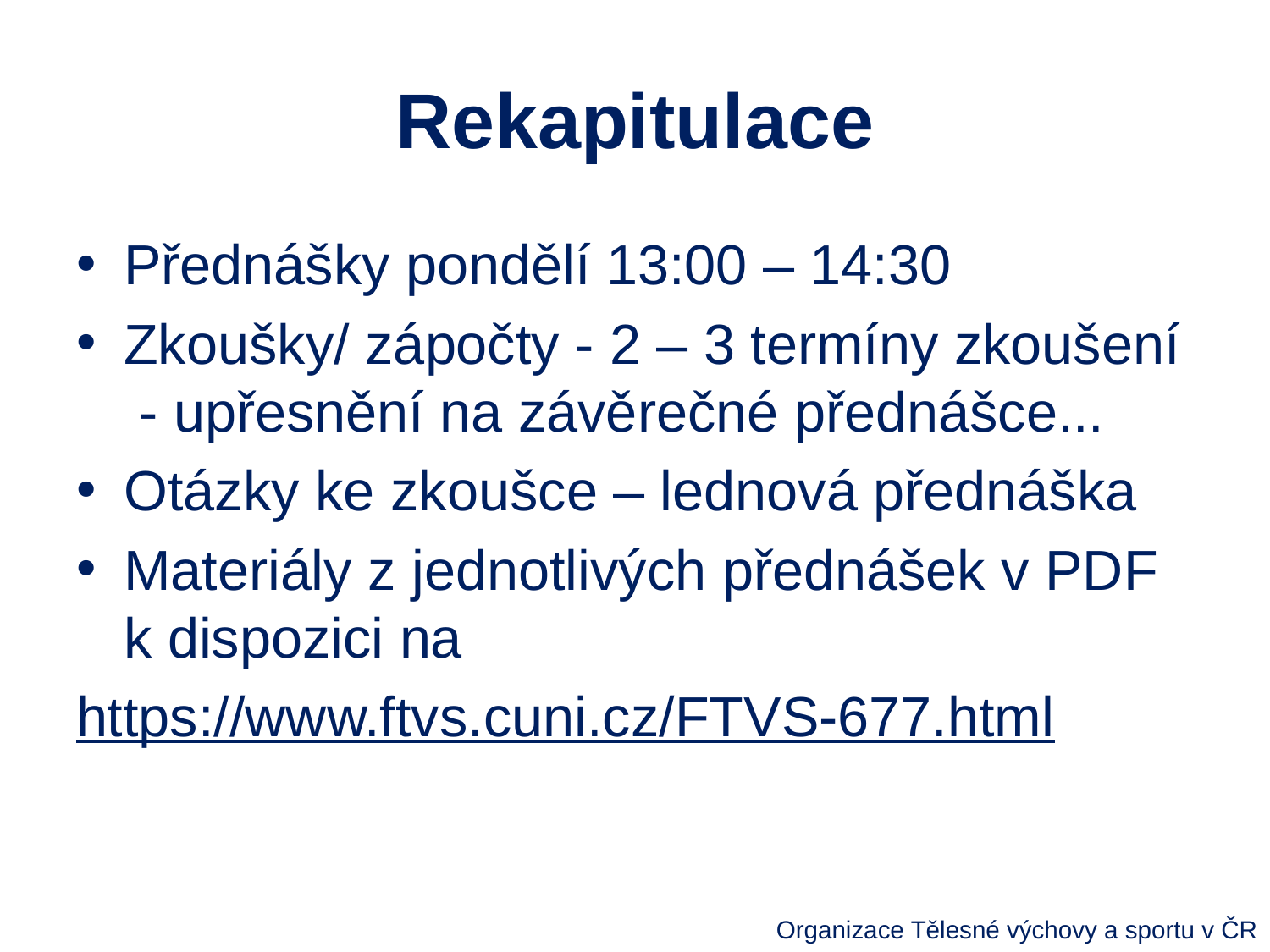

# Rekapitulace
Přednášky pondělí 13:00 – 14:30
Zkoušky/ zápočty - 2 – 3 termíny zkoušení  - upřesnění na závěrečné přednášce...
Otázky ke zkoušce – lednová přednáška
Materiály z jednotlivých přednášek v PDF k dispozici na
https://www.ftvs.cuni.cz/FTVS-677.html
Organizace Tělesné výchovy a sportu v ČR